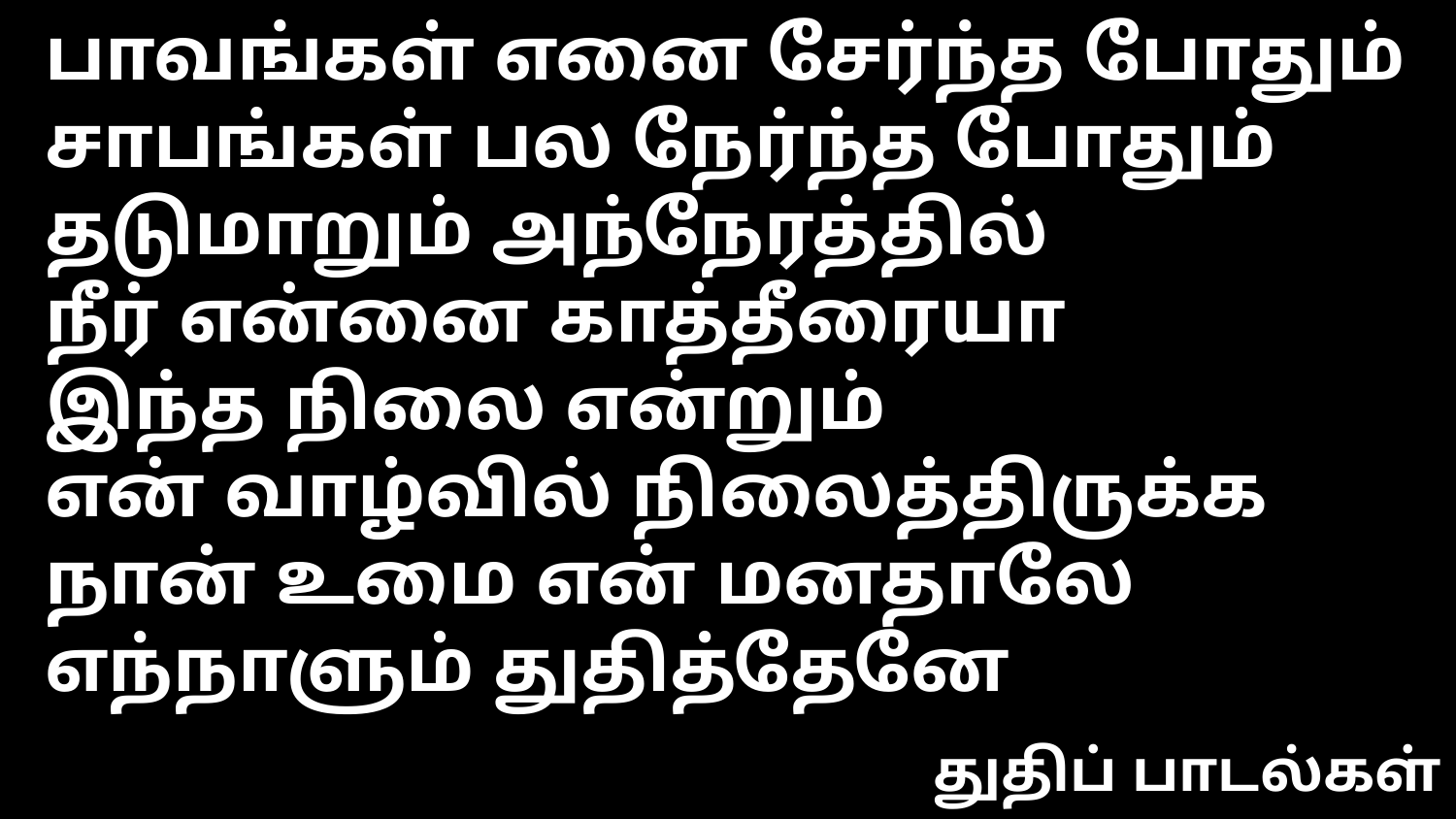

பாவங்கள் எனை சேர்ந்த போதும்
சாபங்கள் பல நேர்ந்த போதும்
தடுமாறும் அந்நேரத்தில்
நீர் என்னை காத்தீரையா
இந்த நிலை என்றும்
என் வாழ்வில் நிலைத்திருக்க
நான் உமை என் மனதாலே எந்நாளும் துதித்தேனே

துதிப் பாடல்கள்